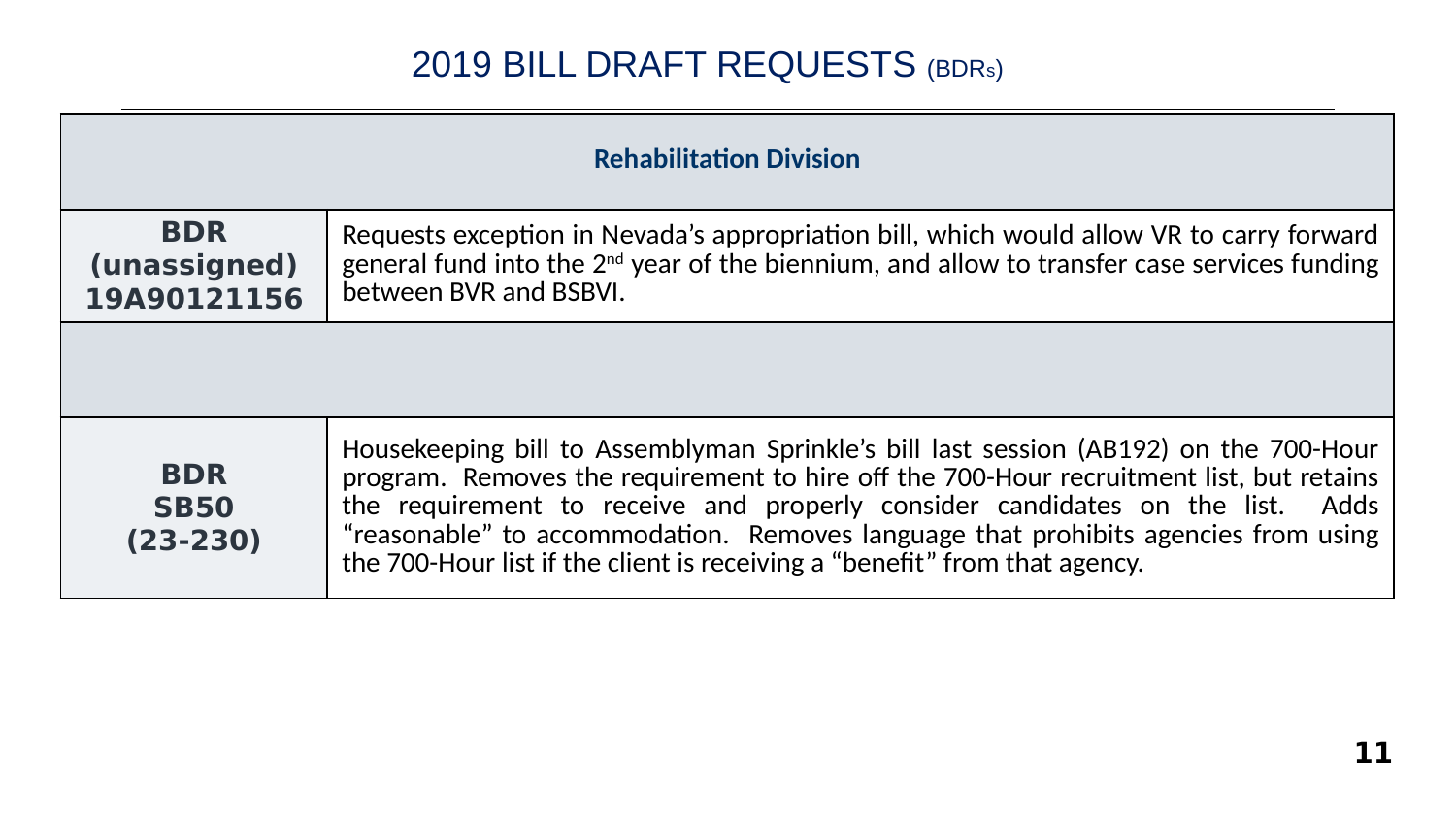

2019 BILL DRAFT REQUESTS (BDRs)

| Rehabilitation Division |  |
| --- | --- |
| BDR (unassigned) 19A90121156 | Requests exception in Nevada’s appropriation bill, which would allow VR to carry forward general fund into the 2nd year of the biennium, and allow to transfer case services funding between BVR and BSBVI. |
|  |  |
| BDR SB50 (23-230) | Housekeeping bill to Assemblyman Sprinkle’s bill last session (AB192) on the 700-Hour program. Removes the requirement to hire off the 700-Hour recruitment list, but retains the requirement to receive and properly consider candidates on the list. Adds “reasonable” to accommodation. Removes language that prohibits agencies from using the 700-Hour list if the client is receiving a “benefit” from that agency. |
11